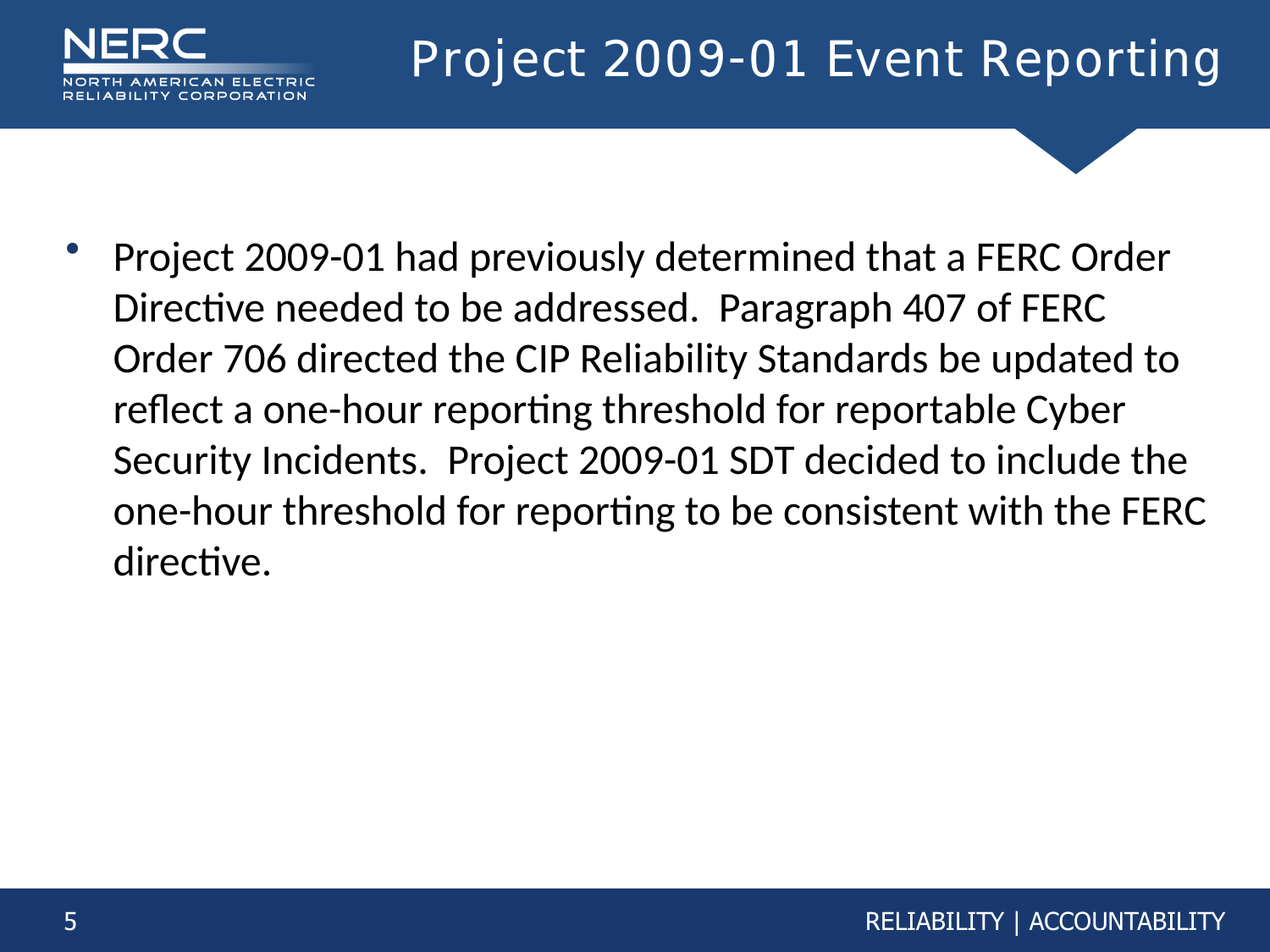

# Project 2009-01 Event Reporting

Project 2009-01 had previously determined that a FERC Order Directive needed to be addressed.  Paragraph 407 of FERC Order 706 directed the CIP Reliability Standards be updated to reflect a one-hour reporting threshold for reportable Cyber Security Incidents.  Project 2009-01 SDT decided to include the one-hour threshold for reporting to be consistent with the FERC directive.